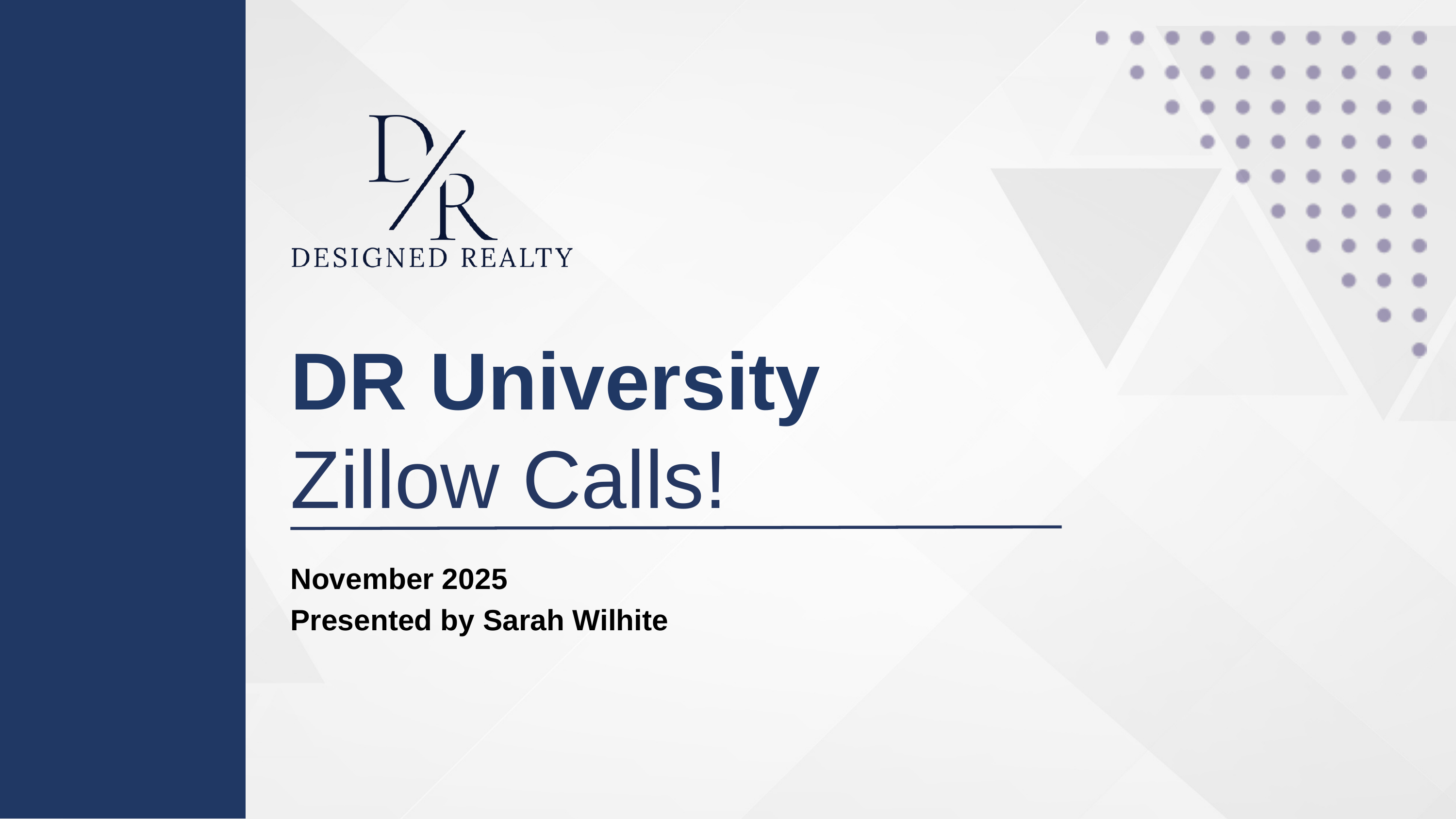

DR University
Zillow Calls!

November 2025
Presented by Sarah Wilhite